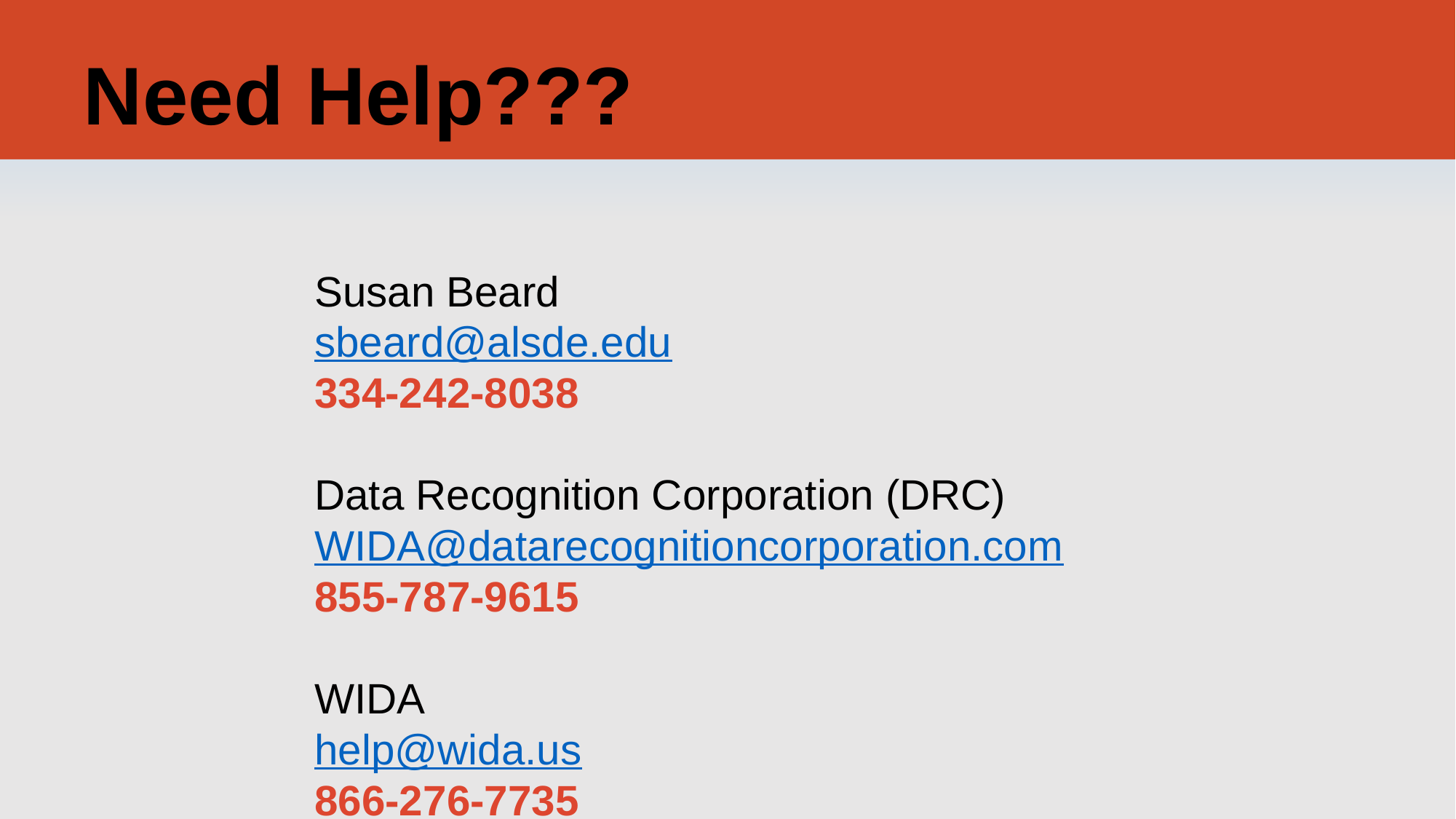

# Need Help???
Susan Beard
sbeard@alsde.edu
334-242-8038

Data Recognition Corporation (DRC)
WIDA@datarecognitioncorporation.com
855-787-9615

WIDA
help@wida.us
866-276-7735